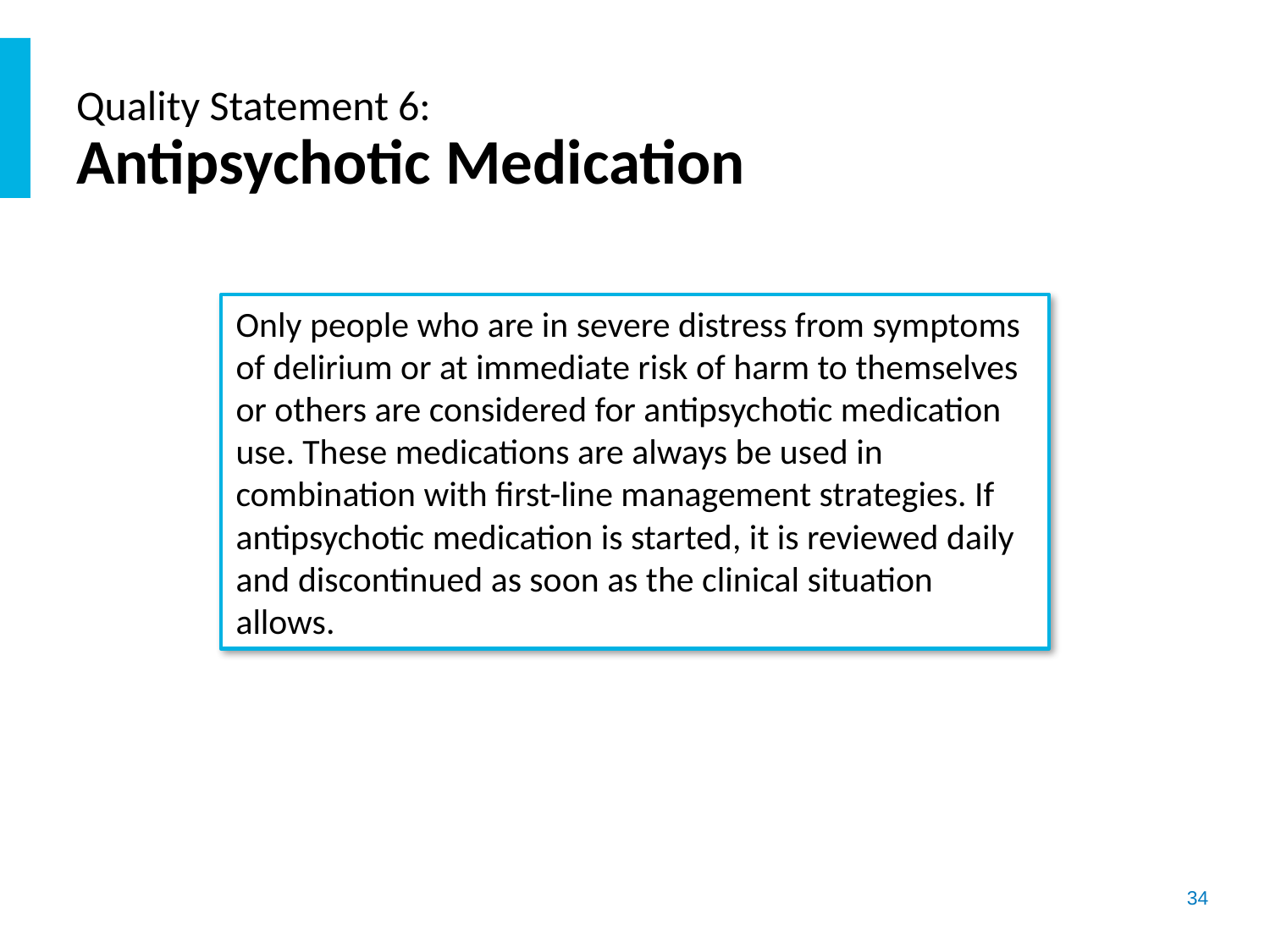

# Quality Statement 6: Antipsychotic Medication
Only people who are in severe distress from symptoms of delirium or at immediate risk of harm to themselves or others are considered for antipsychotic medication use. These medications are always be used in combination with first-line management strategies. If antipsychotic medication is started, it is reviewed daily and discontinued as soon as the clinical situation allows.